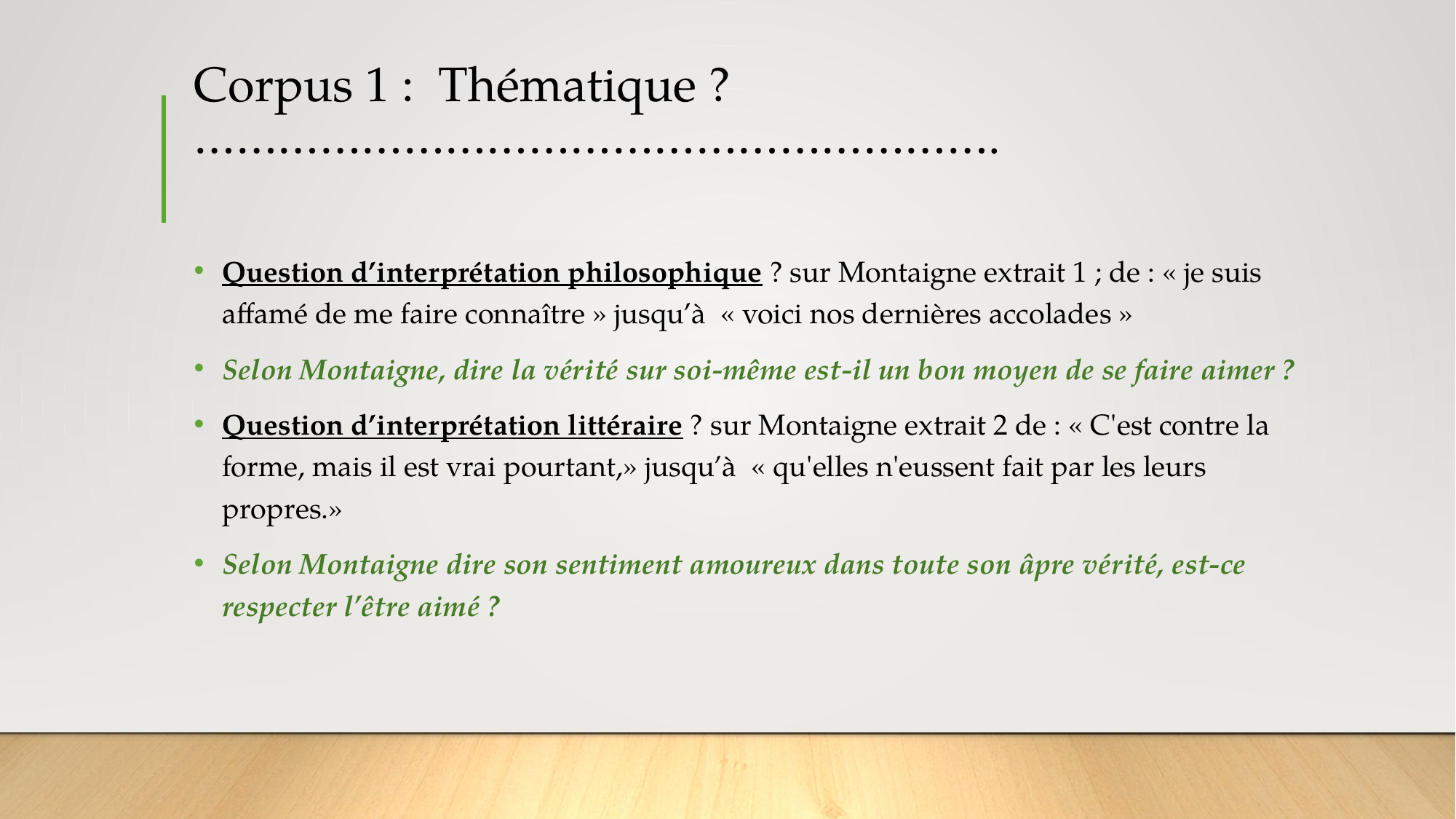

# Corpus 1 :  Thématique ? ………………………………………………….
Question d’interprétation philosophique ? sur Montaigne extrait 1 ; de : « je suis affamé de me faire connaître » jusqu’à  « voici nos dernières accolades »
Selon Montaigne, dire la vérité sur soi-même est-il un bon moyen de se faire aimer ?
Question d’interprétation littéraire ? sur Montaigne extrait 2 de : « C'est contre la forme, mais il est vrai pourtant,» jusqu’à  « qu'elles n'eussent fait par les leurs propres.»
Selon Montaigne dire son sentiment amoureux dans toute son âpre vérité, est-ce respecter l’être aimé ?